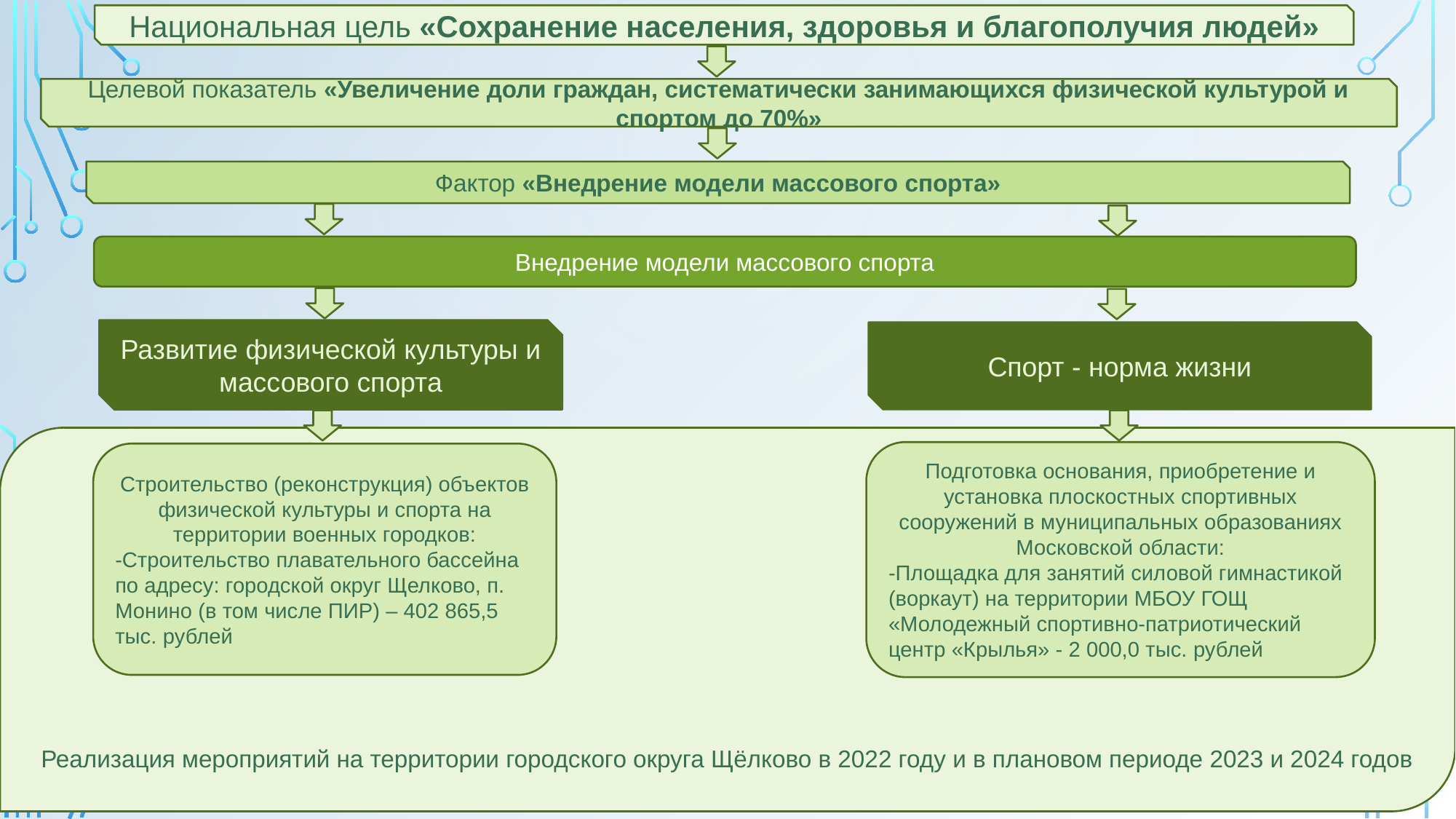

Национальная цель «Сохранение населения, здоровья и благополучия людей»

Целевой показатель «Увеличение доли граждан, систематически занимающихся физической культурой и спортом до 70%»

Фактор «Внедрение модели массового спорта»

Внедрение модели массового спорта

Развитие физической культуры и массового спорта
Спорт - норма жизни

Подготовка основания, приобретение и установка плоскостных спортивных сооружений в муниципальных образованиях Московской области:
-Площадка для занятий силовой гимнастикой (воркаут) на территории МБОУ ГОЩ «Молодежный спортивно-патриотический центр «Крылья» - 2 000,0 тыс. рублей
Строительство (реконструкция) объектов физической культуры и спорта на территории военных городков:
-Строительство плавательного бассейна по адресу: городской округ Щелково, п. Монино (в том числе ПИР) – 402 865,5 тыс. рублей
Реализация мероприятий на территории городского округа Щёлково в 2022 году и в плановом периоде 2023 и 2024 годов